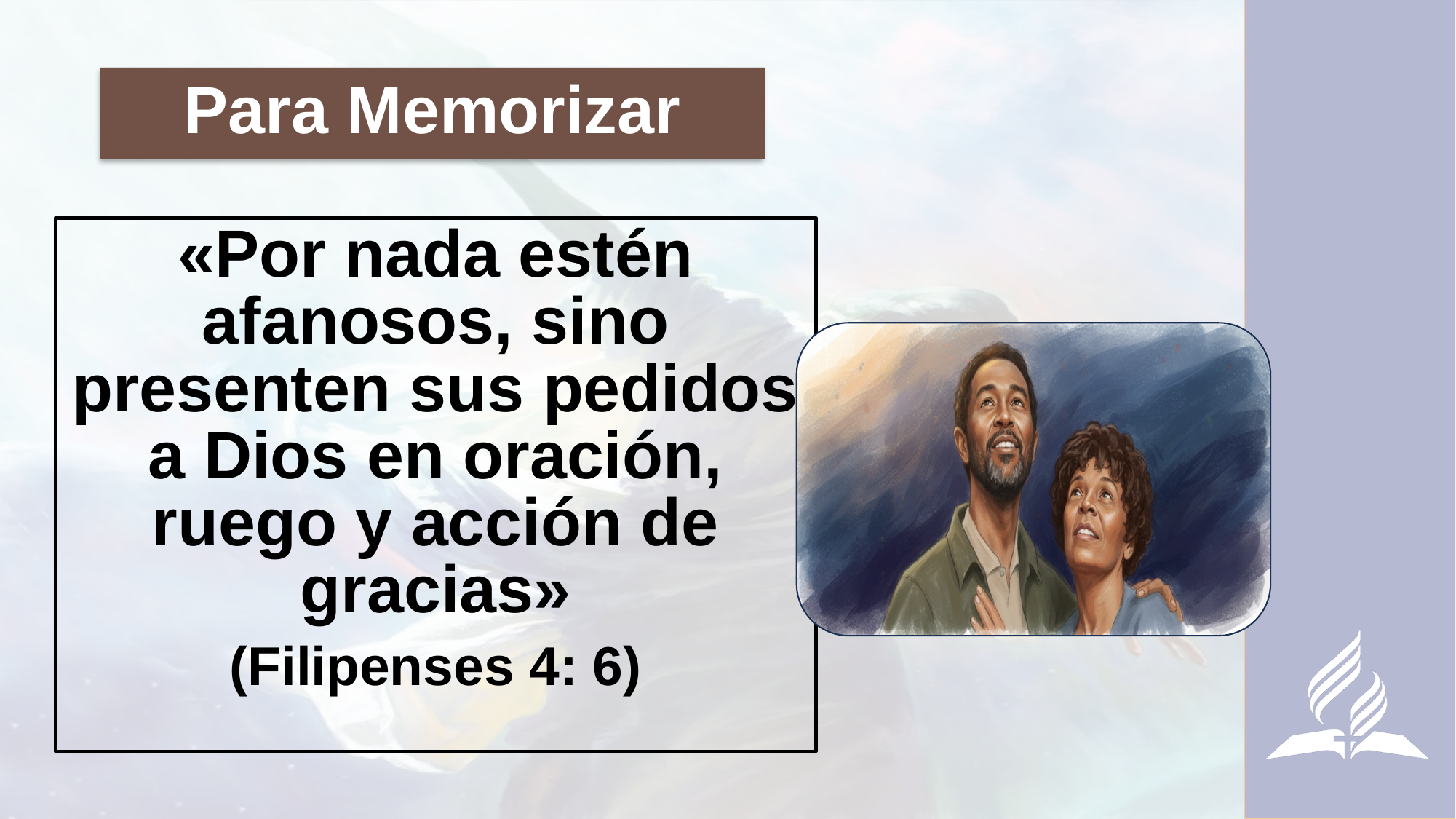

# Para Memorizar
«Por nada estén afanosos, sino presenten sus pedidos a Dios en oración, ruego y acción de gracias»
(Filipenses 4: 6)